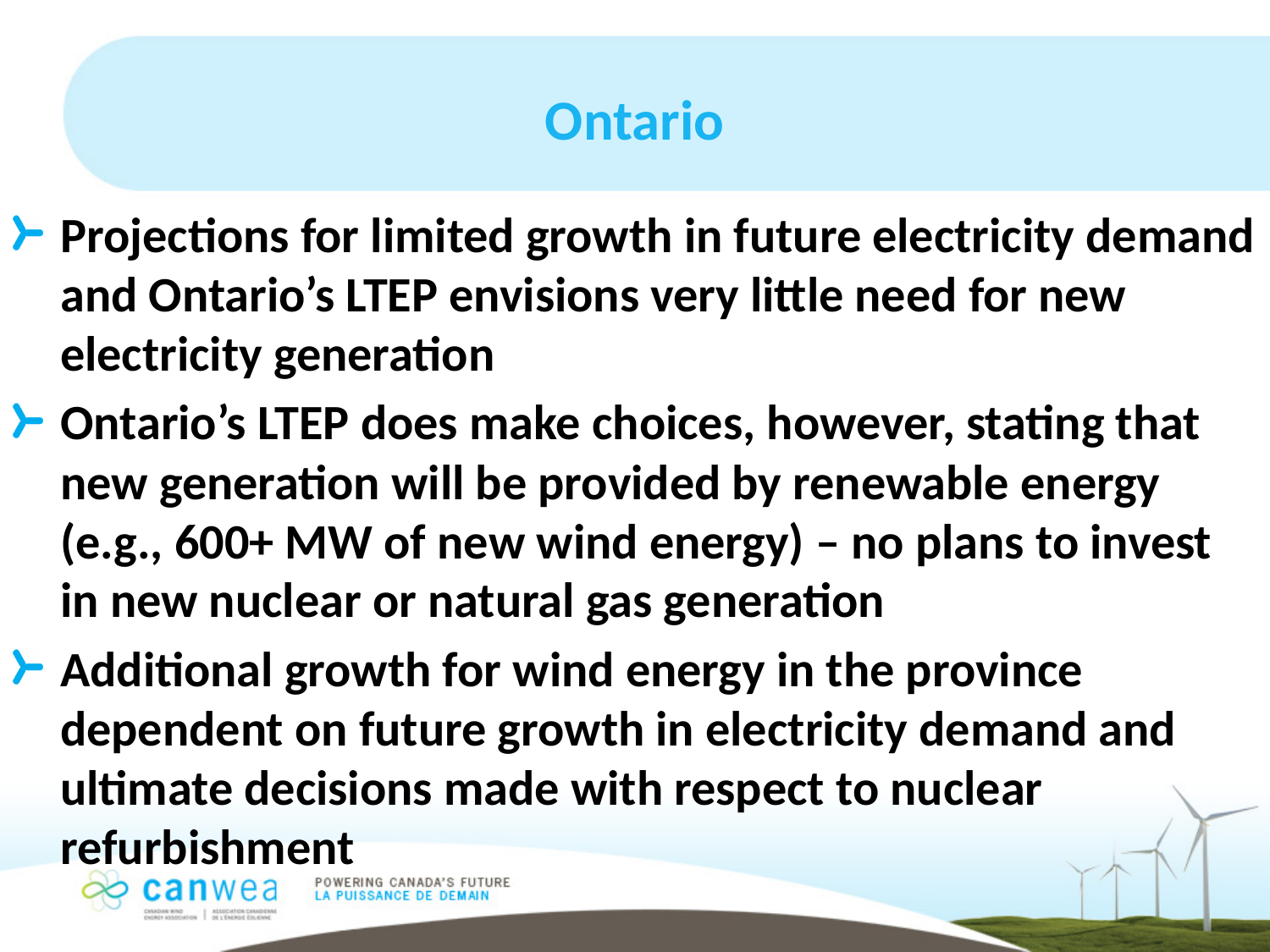

# Ontario
Projections for limited growth in future electricity demand and Ontario’s LTEP envisions very little need for new electricity generation
Ontario’s LTEP does make choices, however, stating that new generation will be provided by renewable energy (e.g., 600+ MW of new wind energy) – no plans to invest in new nuclear or natural gas generation
Additional growth for wind energy in the province dependent on future growth in electricity demand and ultimate decisions made with respect to nuclear refurbishment